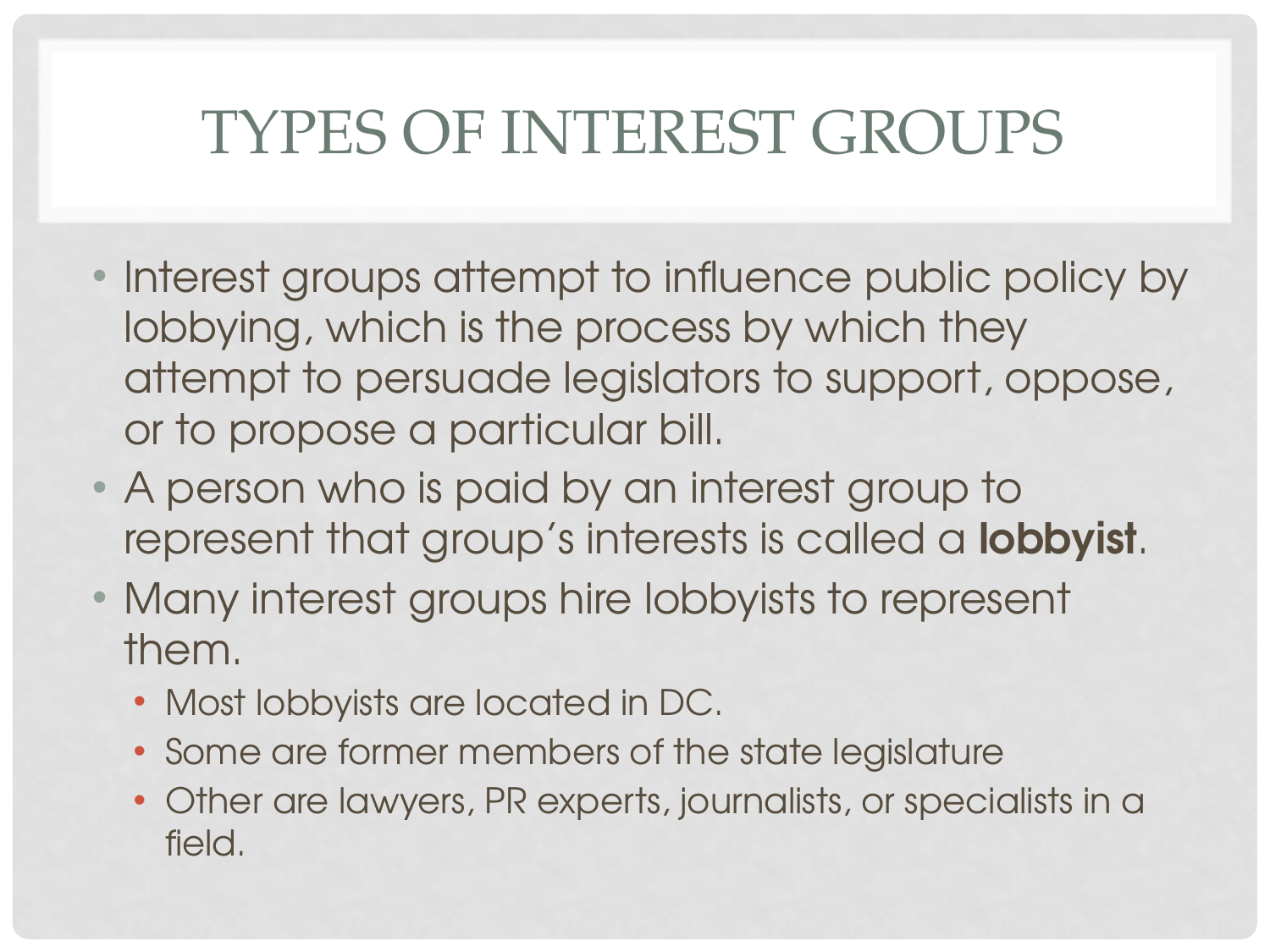

# Types of interest groups
Interest groups attempt to influence public policy by lobbying, which is the process by which they attempt to persuade legislators to support, oppose, or to propose a particular bill.
A person who is paid by an interest group to represent that group’s interests is called a lobbyist.
Many interest groups hire lobbyists to represent them.
Most lobbyists are located in DC.
Some are former members of the state legislature
Other are lawyers, PR experts, journalists, or specialists in a field.